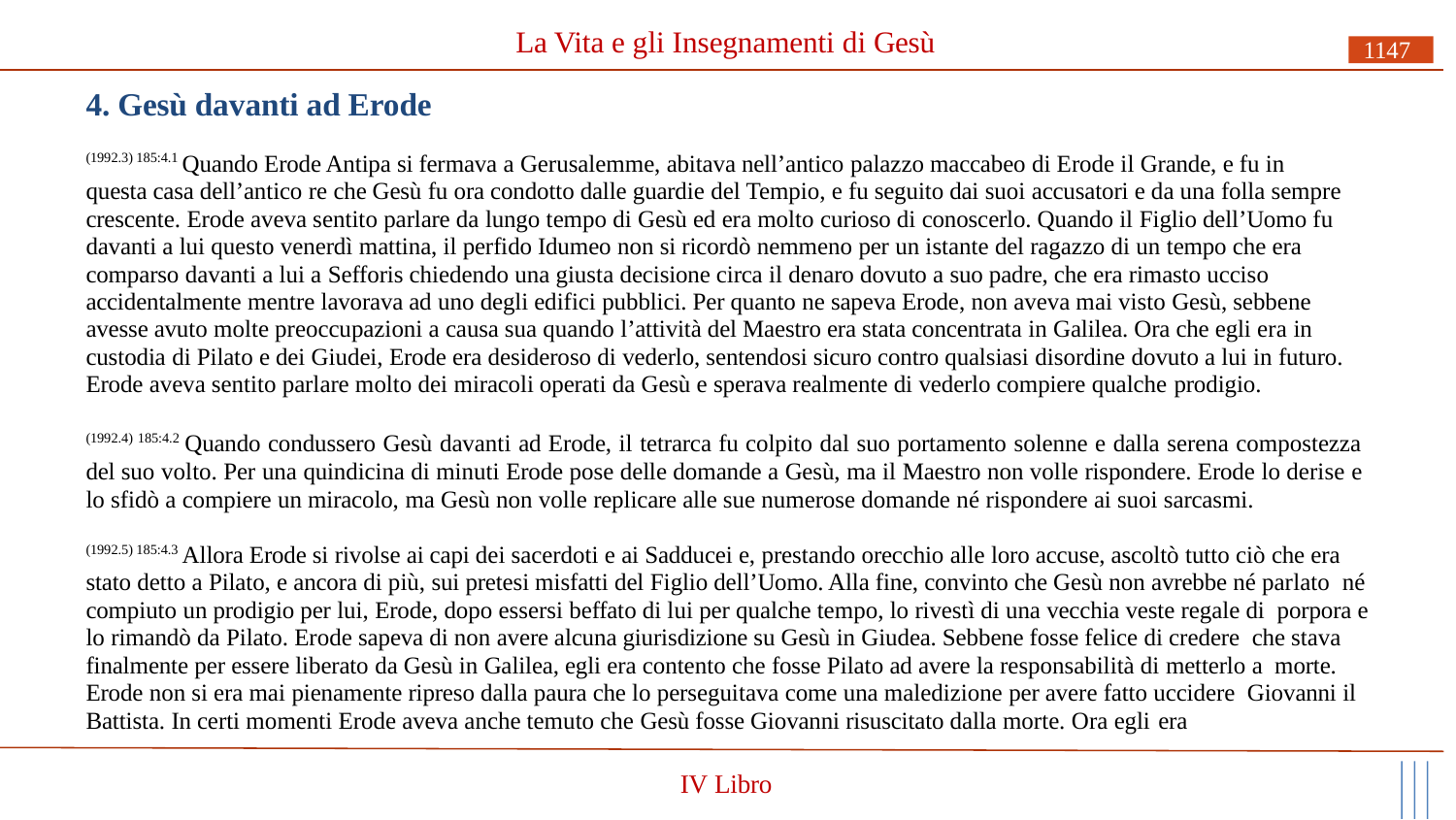

# La Vita e gli Insegnamenti di Gesù
1147

4. Gesù davanti ad Erode
(1992.3) 185:4.1 Quando Erode Antipa si fermava a Gerusalemme, abitava nell’antico palazzo maccabeo di Erode il Grande, e fu in  questa casa dell’antico re che Gesù fu ora condotto dalle guardie del Tempio, e fu seguito dai suoi accusatori e da una folla sempre  crescente. Erode aveva sentito parlare da lungo tempo di Gesù ed era molto curioso di conoscerlo. Quando il Figlio dell’Uomo fu  davanti a lui questo venerdì mattina, il perfido Idumeo non si ricordò nemmeno per un istante del ragazzo di un tempo che era  comparso davanti a lui a Sefforis chiedendo una giusta decisione circa il denaro dovuto a suo padre, che era rimasto ucciso  accidentalmente mentre lavorava ad uno degli edifici pubblici. Per quanto ne sapeva Erode, non aveva mai visto Gesù, sebbene  avesse avuto molte preoccupazioni a causa sua quando l’attività del Maestro era stata concentrata in Galilea. Ora che egli era in  custodia di Pilato e dei Giudei, Erode era desideroso di vederlo, sentendosi sicuro contro qualsiasi disordine dovuto a lui in futuro.  Erode aveva sentito parlare molto dei miracoli operati da Gesù e sperava realmente di vederlo compiere qualche prodigio.

(1992.4) 185:4.2 Quando condussero Gesù davanti ad Erode, il tetrarca fu colpito dal suo portamento solenne e dalla serena compostezza  del suo volto. Per una quindicina di minuti Erode pose delle domande a Gesù, ma il Maestro non volle rispondere. Erode lo derise e  lo sfidò a compiere un miracolo, ma Gesù non volle replicare alle sue numerose domande né rispondere ai suoi sarcasmi.

(1992.5) 185:4.3 Allora Erode si rivolse ai capi dei sacerdoti e ai Sadducei e, prestando orecchio alle loro accuse, ascoltò tutto ciò che era  stato detto a Pilato, e ancora di più, sui pretesi misfatti del Figlio dell’Uomo. Alla fine, convinto che Gesù non avrebbe né parlato  né compiuto un prodigio per lui, Erode, dopo essersi beffato di lui per qualche tempo, lo rivestì di una vecchia veste regale di  porpora e lo rimandò da Pilato. Erode sapeva di non avere alcuna giurisdizione su Gesù in Giudea. Sebbene fosse felice di credere  che stava finalmente per essere liberato da Gesù in Galilea, egli era contento che fosse Pilato ad avere la responsabilità di metterlo a  morte. Erode non si era mai pienamente ripreso dalla paura che lo perseguitava come una maledizione per avere fatto uccidere  Giovanni il Battista. In certi momenti Erode aveva anche temuto che Gesù fosse Giovanni risuscitato dalla morte. Ora egli era

IV Libro